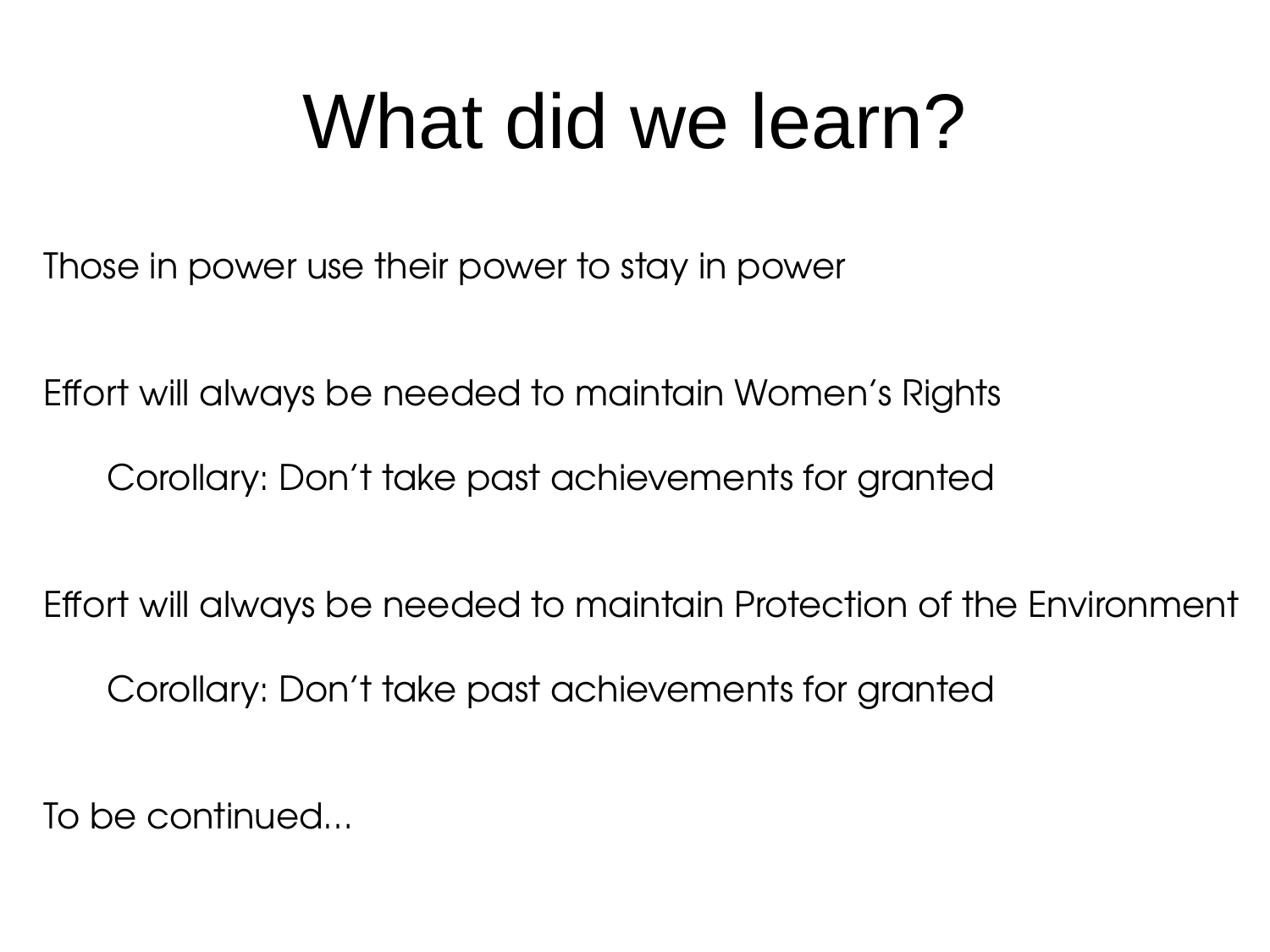

# What did we learn?
Those in power use their power to stay in power

Effort will always be needed to maintain Women’s Rights

Corollary: Don’t take past achievements for granted

Effort will always be needed to maintain Protection of the Environment

Corollary: Don’t take past achievements for granted

To be continued…